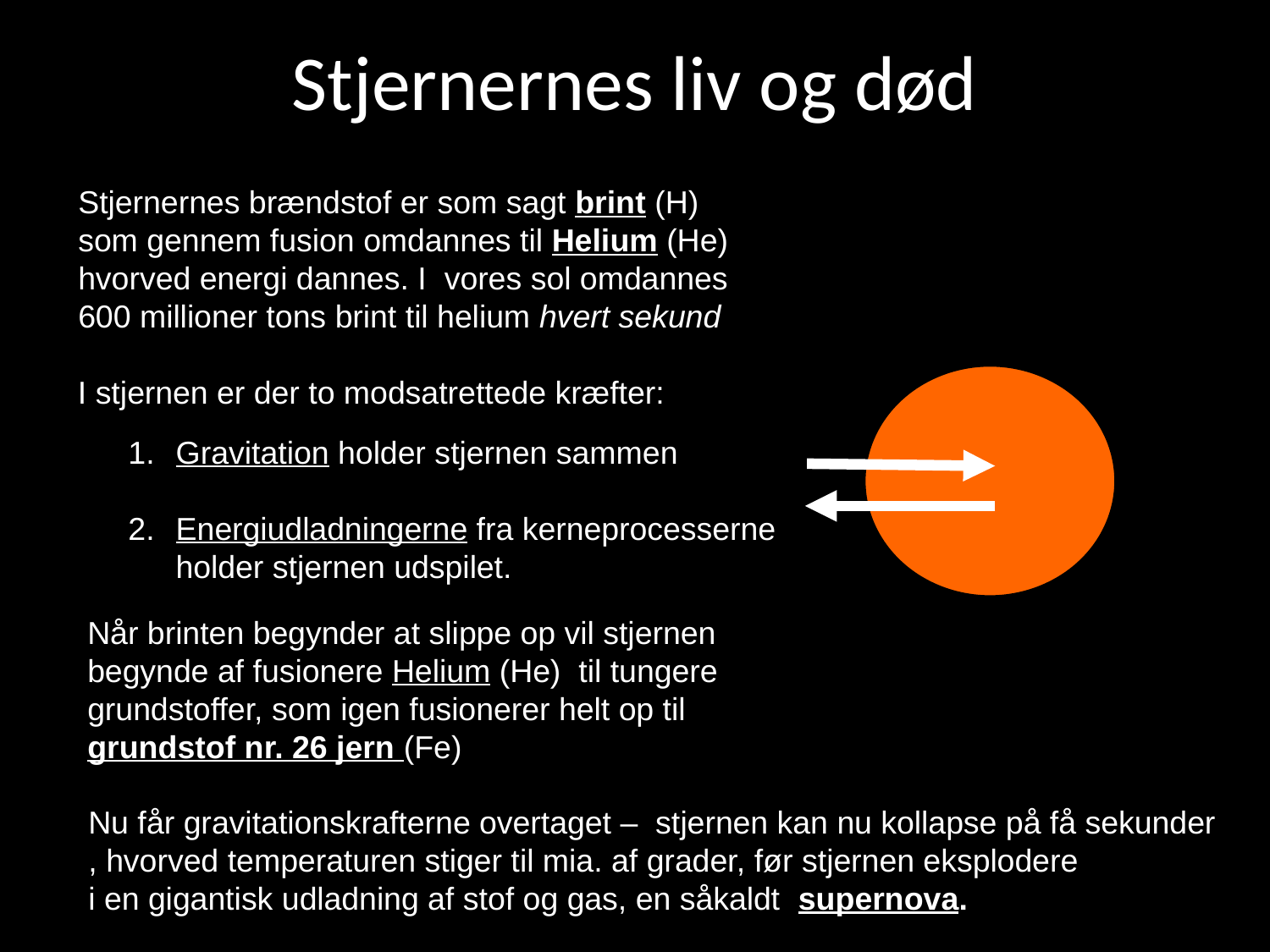

# Stjernernes liv og død
Stjernernes brændstof er som sagt brint (H)
som gennem fusion omdannes til Helium (He)
hvorved energi dannes. I  vores sol omdannes
600 millioner tons brint til helium hvert sekund
I stjernen er der to modsatrettede kræfter:

Gravitation holder stjernen sammen
Energiudladningerne fra kerneprocesserne
holder stjernen udspilet.

Når brinten begynder at slippe op vil stjernen
begynde af fusionere Helium (He)  til tungere
grundstoffer, som igen fusionerer helt op til grundstof nr. 26 jern (Fe)
Nu får gravitationskrafterne overtaget –  stjernen kan nu kollapse på få sekunder
, hvorved temperaturen stiger til mia. af grader, før stjernen eksplodere
i en gigantisk udladning af stof og gas, en såkaldt  supernova.